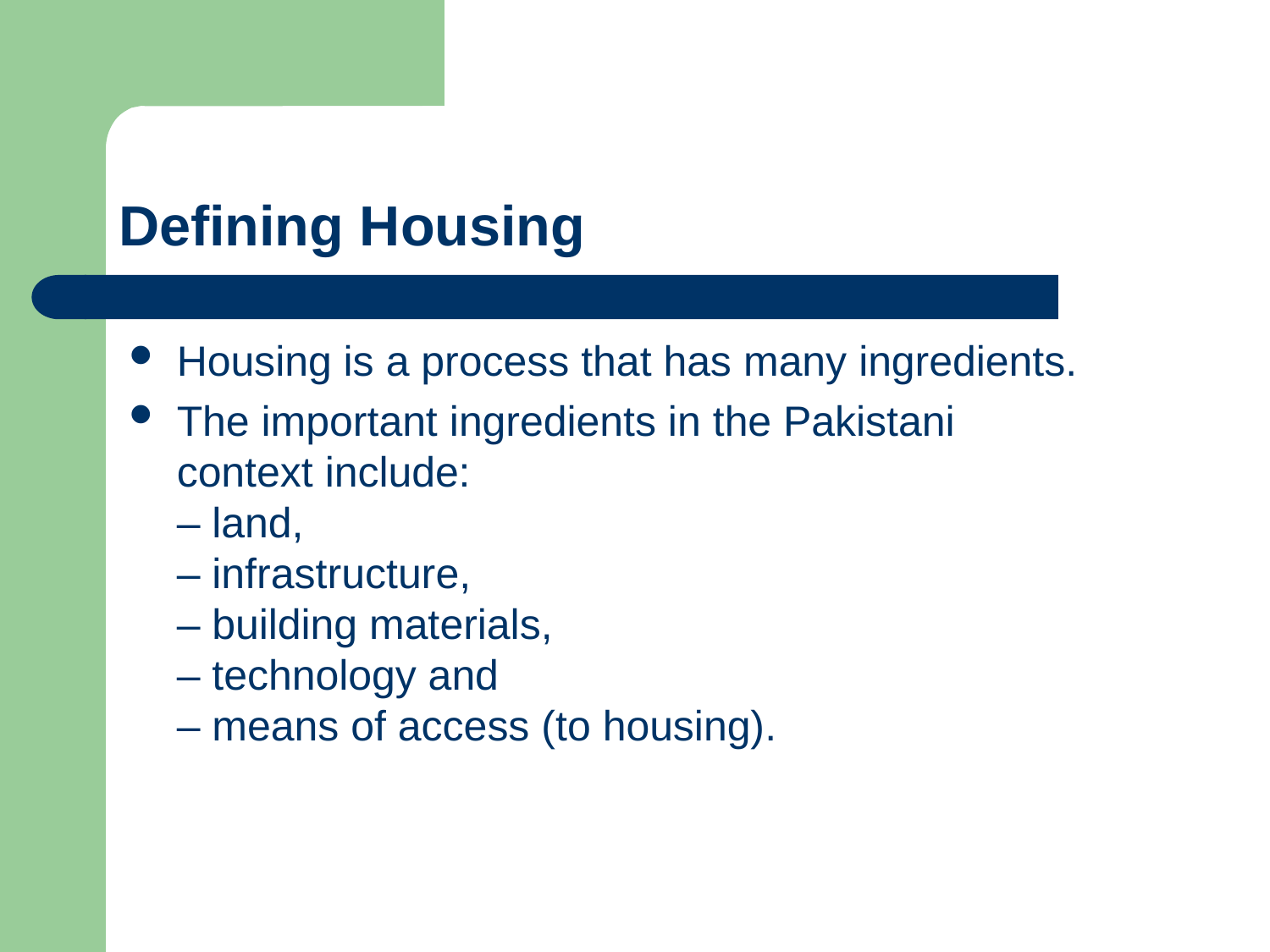

# Defining Housing
Housing is a process that has many ingredients.
The important ingredients in the Pakistani
context include:
– land,
– infrastructure,
– building materials,
– technology and
– means of access (to housing).